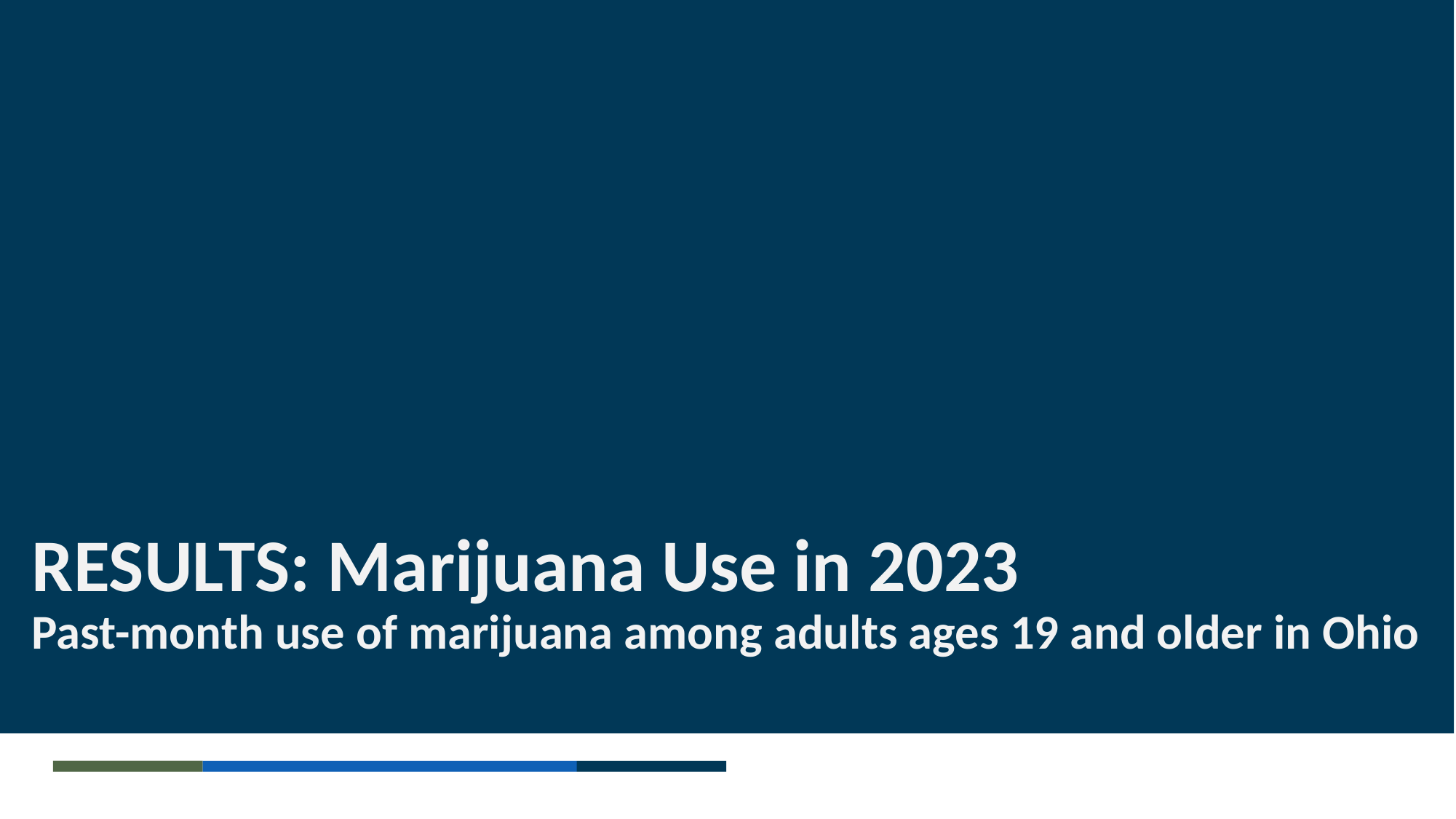

# RESULTS: Marijuana Use in 2023 Past-month use of marijuana among adults ages 19 and older in Ohio